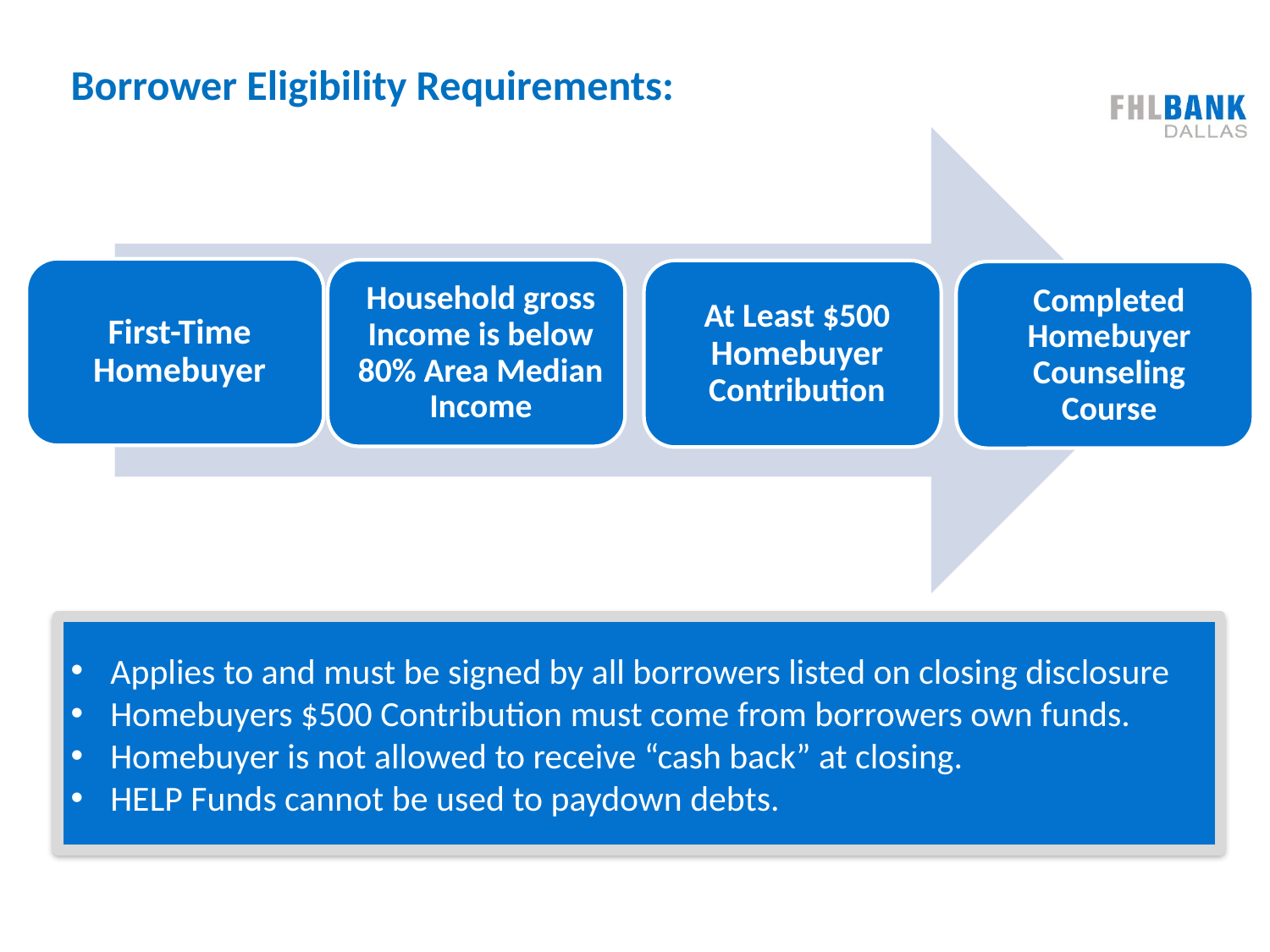

# Borrower Eligibility Requirements:
Household gross Income is below 80% Area Median Income
First-Time Homebuyer
At Least $500 Homebuyer Contribution
Completed Homebuyer Counseling Course
Applies to and must be signed by all borrowers listed on closing disclosure
Homebuyers $500 Contribution must come from borrowers own funds.
Homebuyer is not allowed to receive “cash back” at closing.
HELP Funds cannot be used to paydown debts.